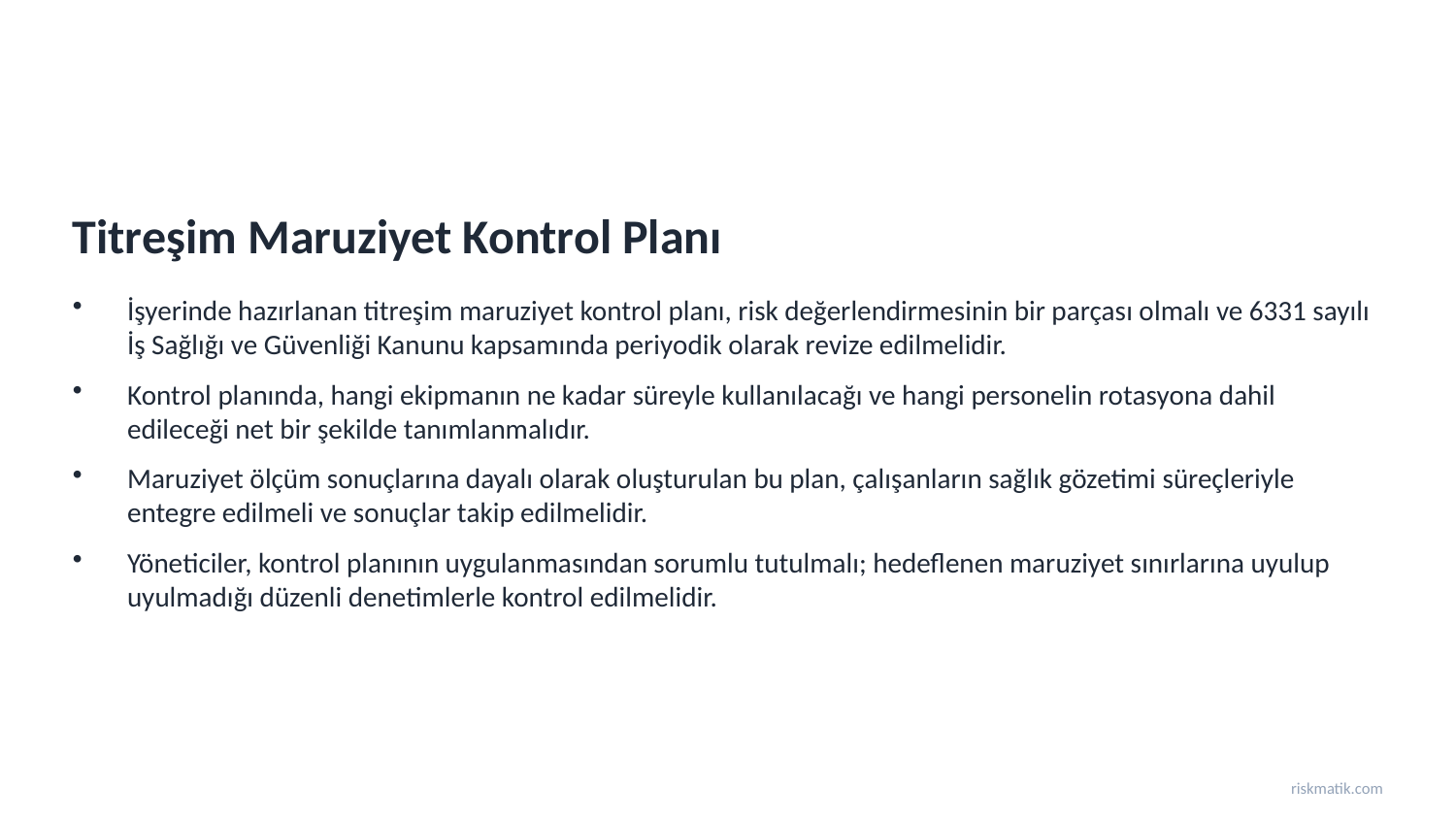

Titreşim Maruziyet Kontrol Planı
İşyerinde hazırlanan titreşim maruziyet kontrol planı, risk değerlendirmesinin bir parçası olmalı ve 6331 sayılı İş Sağlığı ve Güvenliği Kanunu kapsamında periyodik olarak revize edilmelidir.
Kontrol planında, hangi ekipmanın ne kadar süreyle kullanılacağı ve hangi personelin rotasyona dahil edileceği net bir şekilde tanımlanmalıdır.
Maruziyet ölçüm sonuçlarına dayalı olarak oluşturulan bu plan, çalışanların sağlık gözetimi süreçleriyle entegre edilmeli ve sonuçlar takip edilmelidir.
Yöneticiler, kontrol planının uygulanmasından sorumlu tutulmalı; hedeflenen maruziyet sınırlarına uyulup uyulmadığı düzenli denetimlerle kontrol edilmelidir.
riskmatik.com